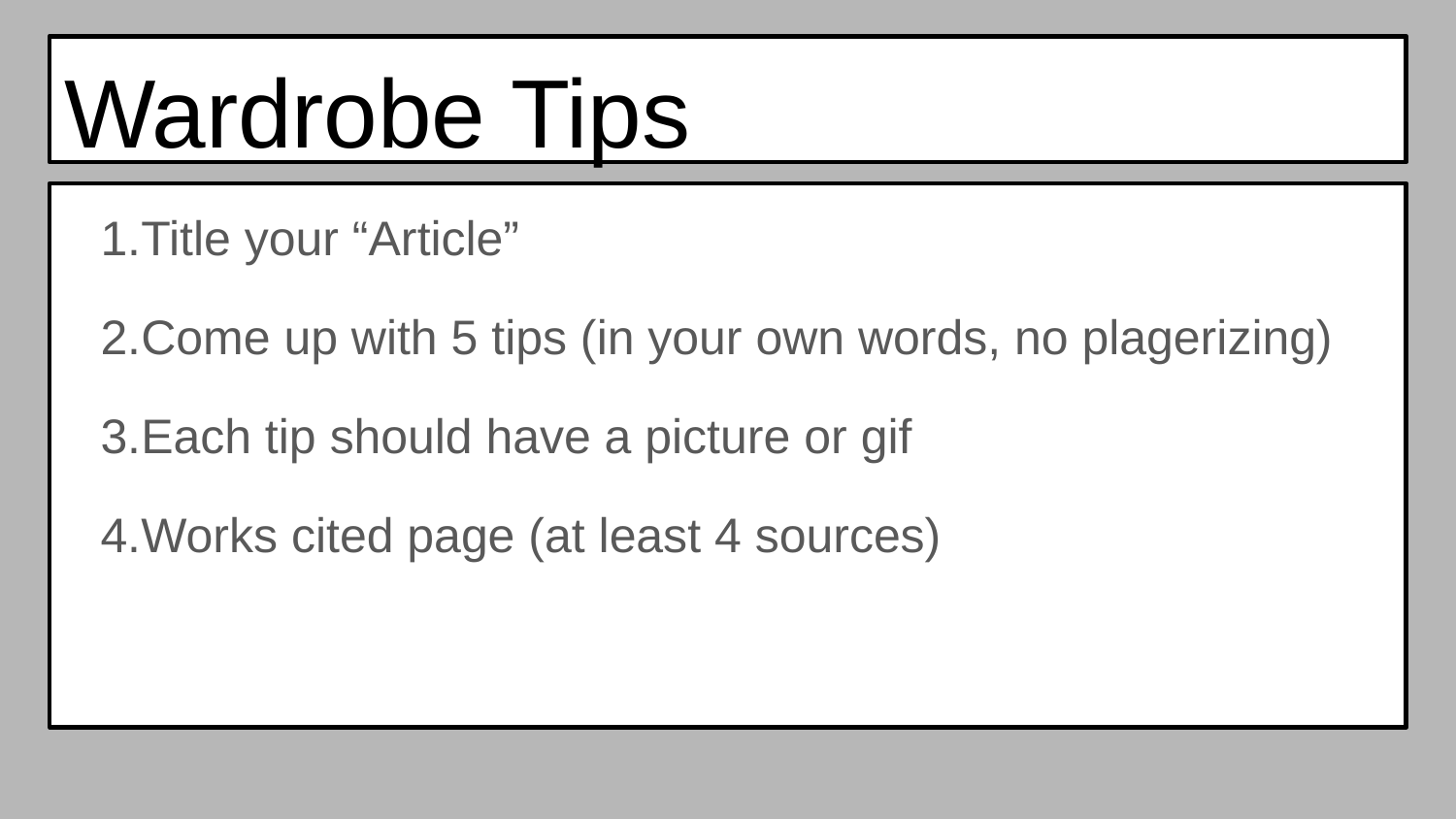

# Wardrobe Tips
Title your “Article”
Come up with 5 tips (in your own words, no plagerizing)
Each tip should have a picture or gif
Works cited page (at least 4 sources)